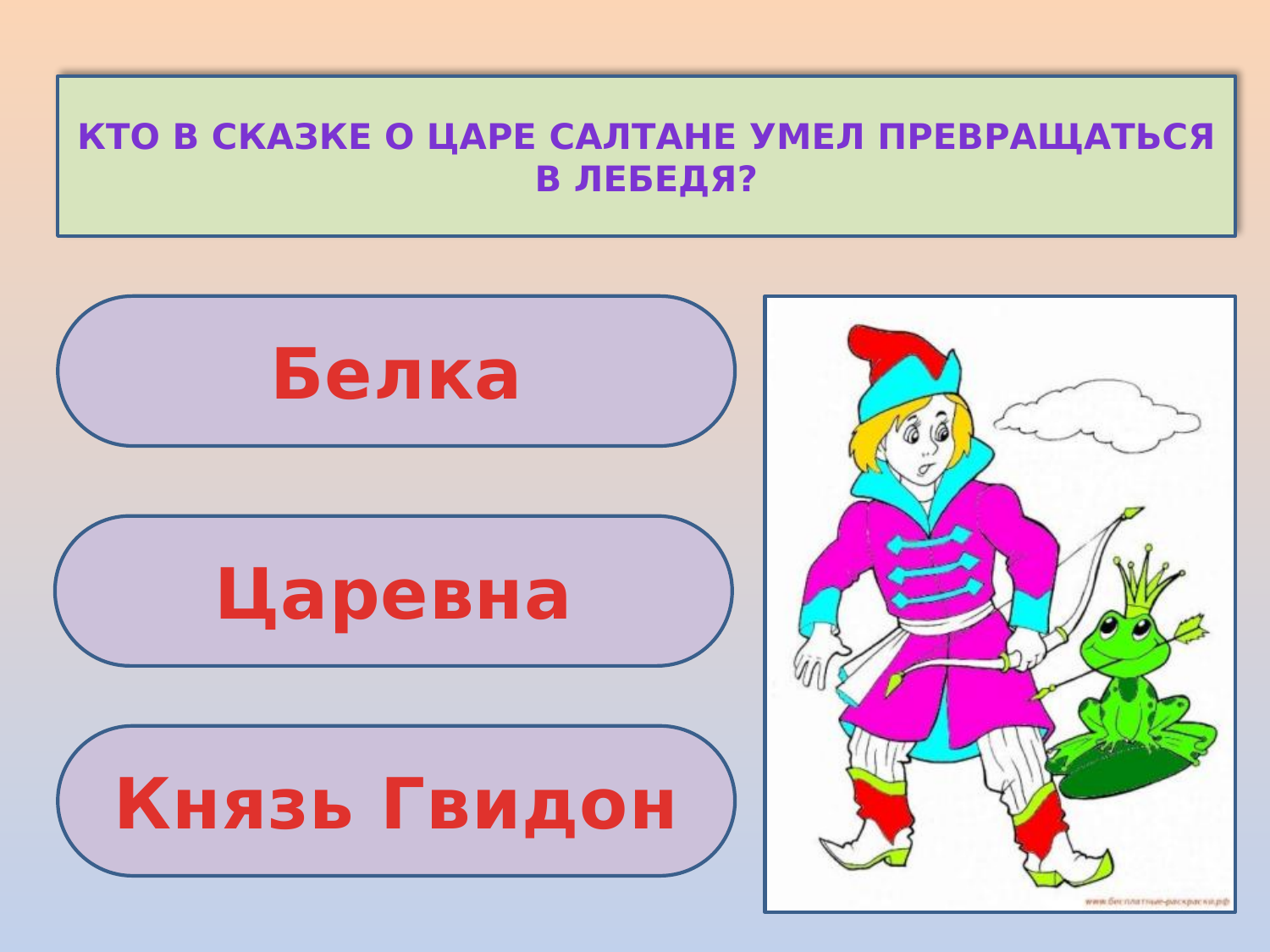

Кто в сказке о царе Салтане умел превращаться в лебедя?
Белка

Царевна
Князь Гвидон